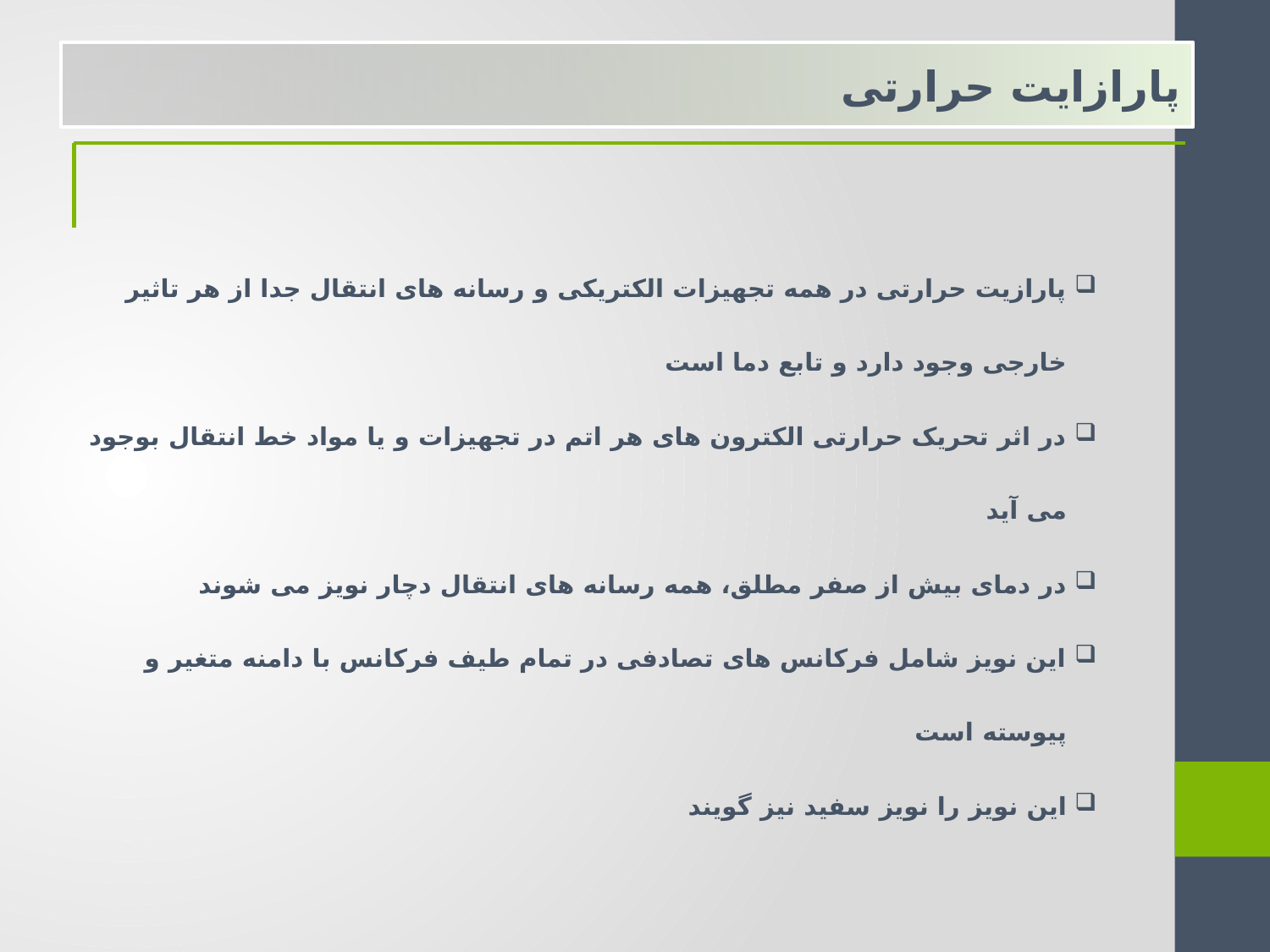

پارازایت حرارتی
پارازیت حرارتی در همه تجهیزات الکتریکی و رسانه های انتقال جدا از هر تاثیر خارجی وجود دارد و تابع دما است
در اثر تحریک حرارتی الکترون های هر اتم در تجهیزات و یا مواد خط انتقال بوجود می آید
در دمای بیش از صفر مطلق، همه رسانه های انتقال دچار نویز می شوند
این نویز شامل فرکانس های تصادفی در تمام طیف فرکانس با دامنه متغیر و پیوسته است
این نویز را نویز سفید نیز گویند